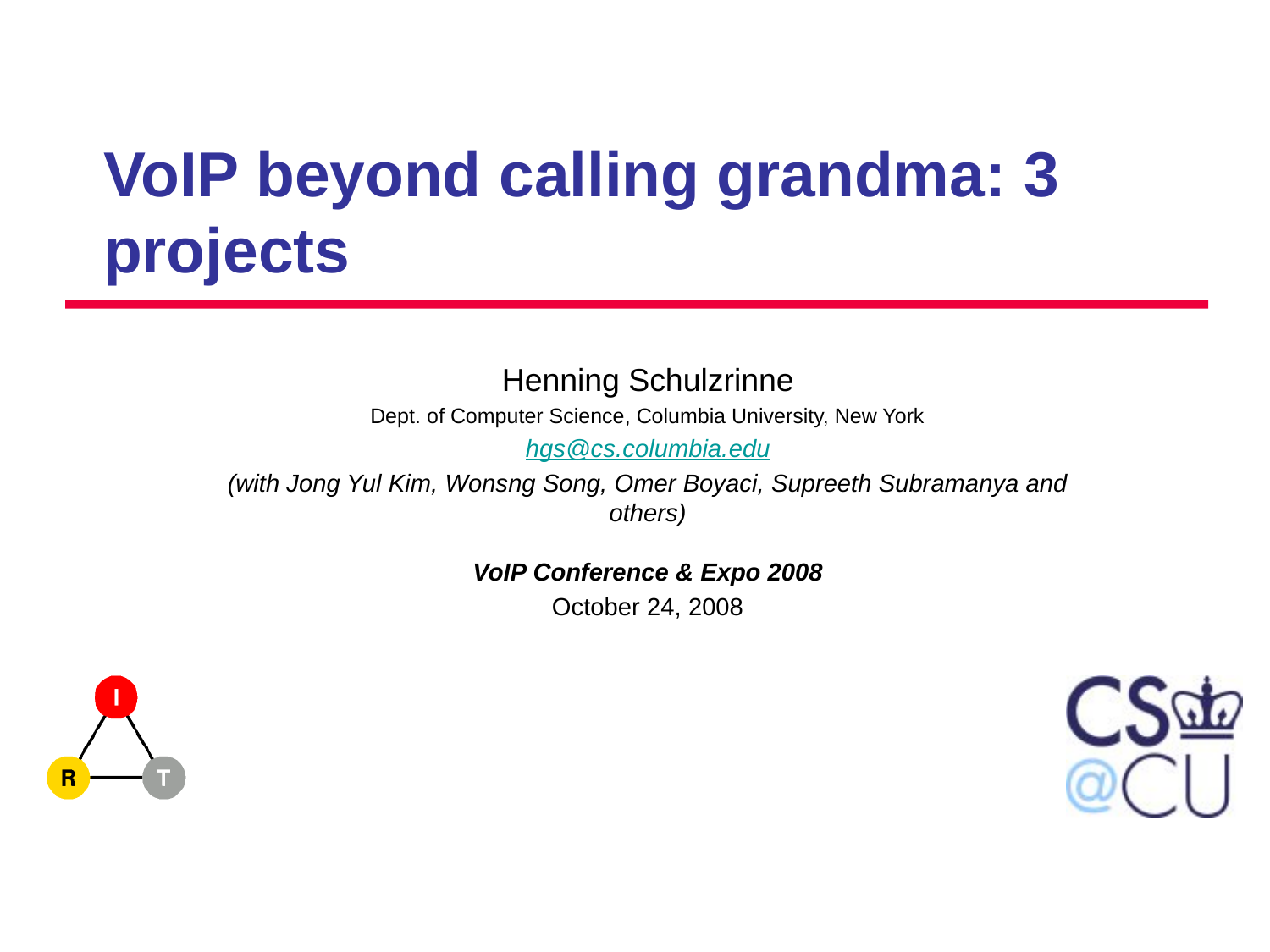

# VoIP beyond calling grandma: 3 projects
Henning Schulzrinne
Dept. of Computer Science, Columbia University, New York
hgs@cs.columbia.edu
(with Jong Yul Kim, Wonsng Song, Omer Boyaci, Supreeth Subramanya and others)

VoIP Conference & Expo 2008
October 24, 2008